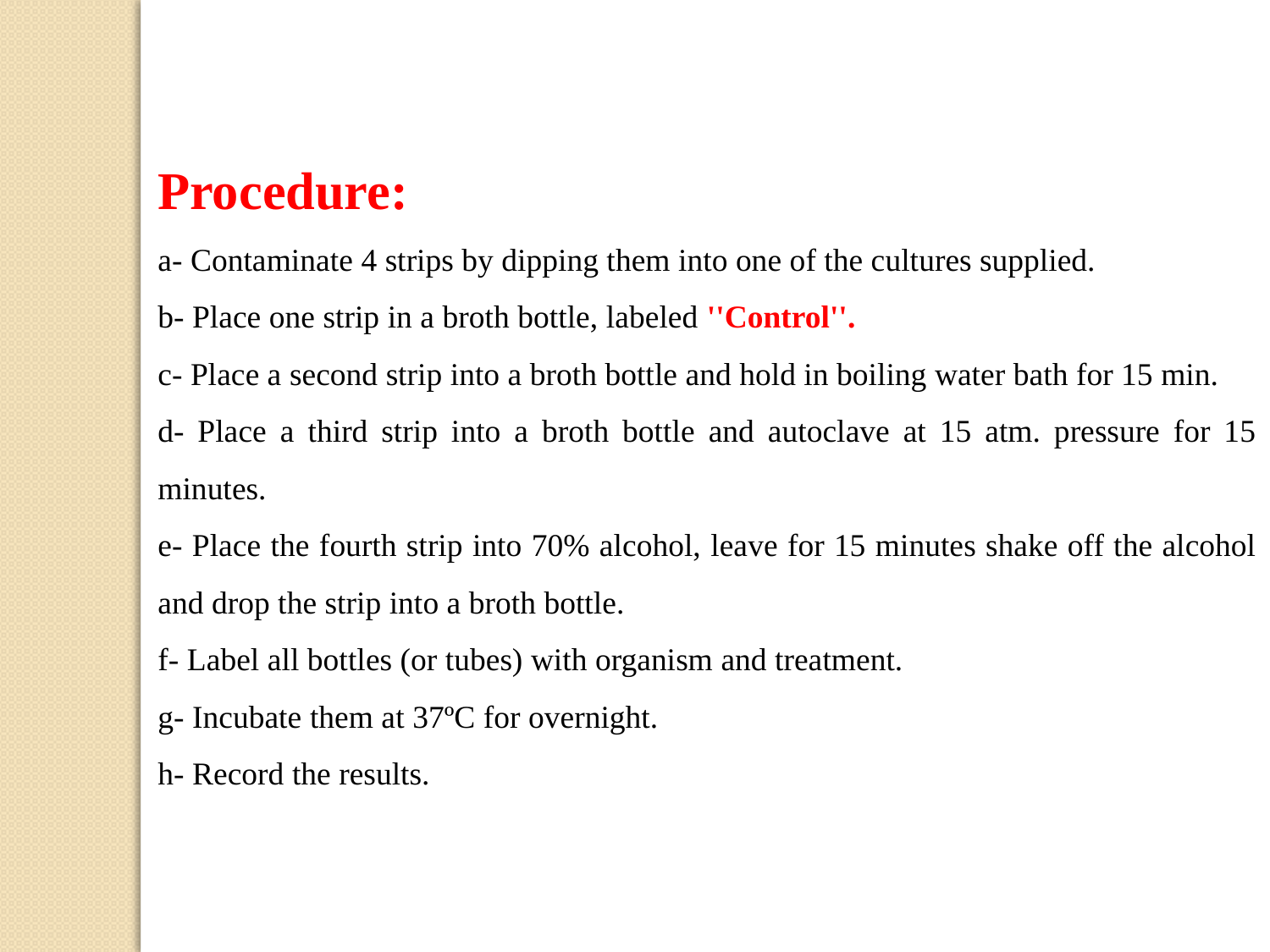

Procedure:
a- Contaminate 4 strips by dipping them into one of the cultures supplied.
b- Place one strip in a broth bottle, labeled ''Control''.
c- Place a second strip into a broth bottle and hold in boiling water bath for 15 min.
d- Place a third strip into a broth bottle and autoclave at 15 atm. pressure for 15 minutes.
e- Place the fourth strip into 70% alcohol, leave for 15 minutes shake off the alcohol and drop the strip into a broth bottle.
f- Label all bottles (or tubes) with organism and treatment.
g- Incubate them at 37ºС for overnight.
h- Record the results.